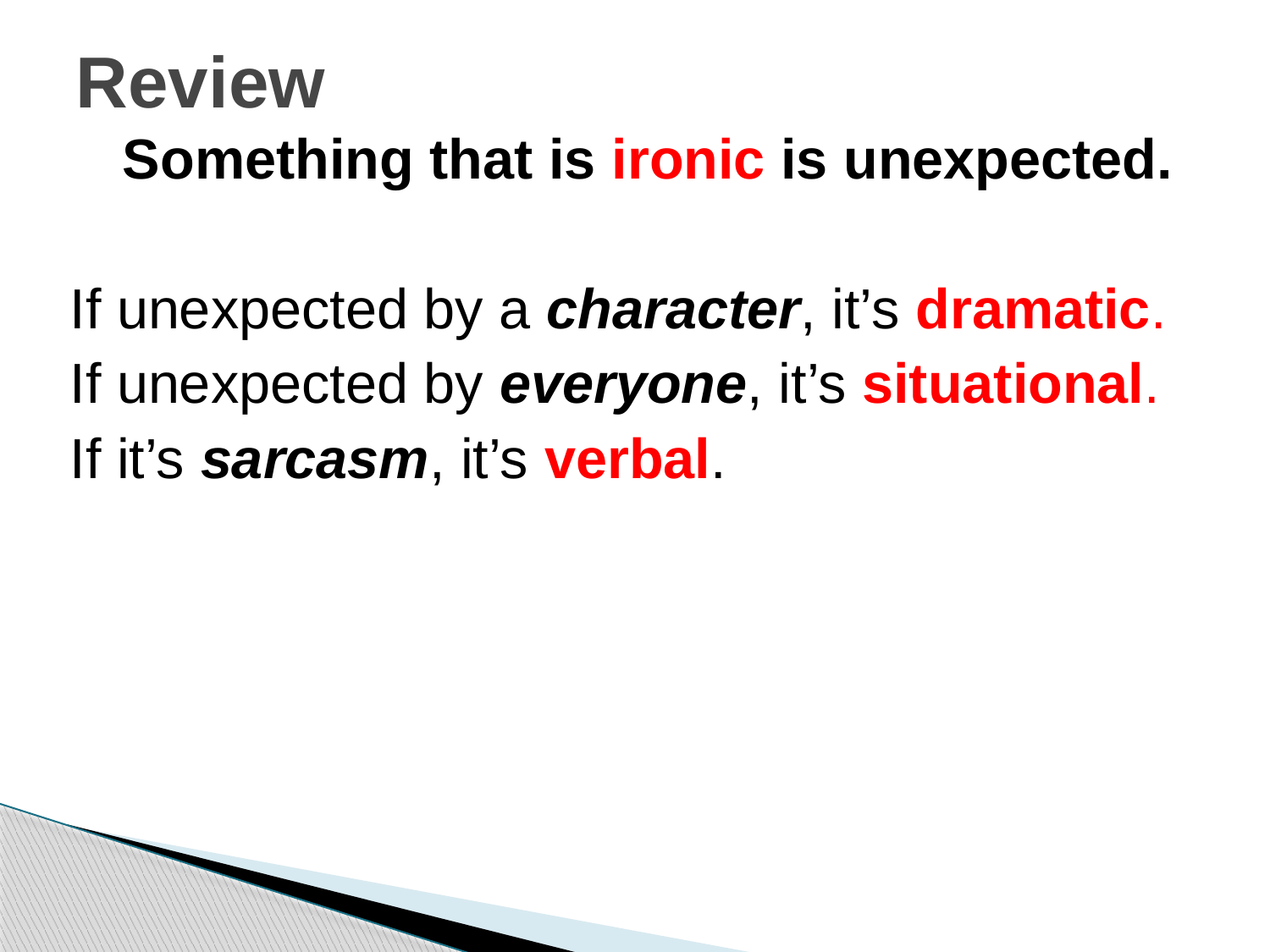

# Review
Something that is ironic is unexpected.

If unexpected by a character, it’s dramatic.
If unexpected by everyone, it’s situational.
If it’s sarcasm, it’s verbal.